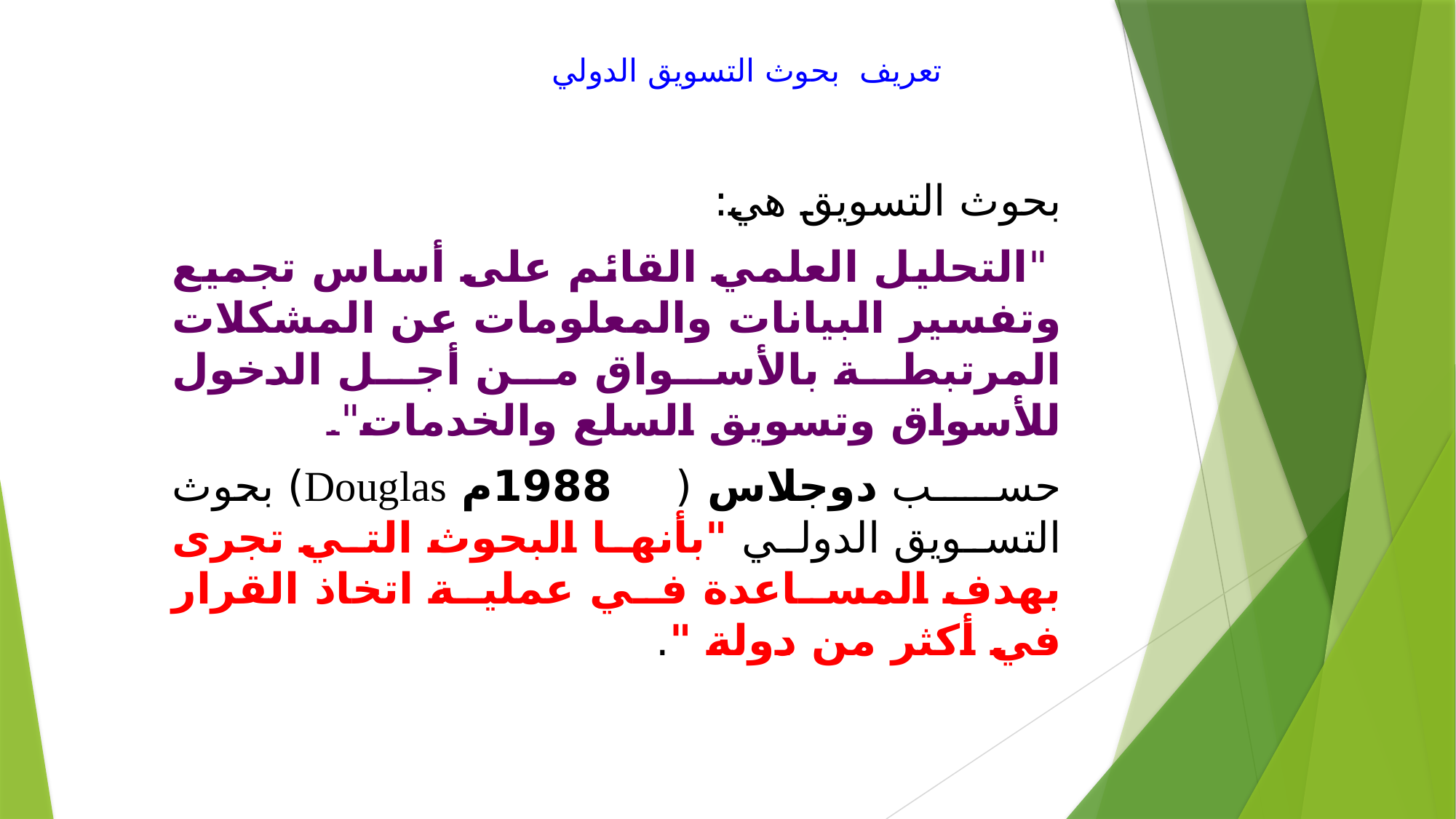

# تعريف  بحوث التسويق الدولي
بحوث التسويق هي:
 "التحليل العلمي القائم على أساس تجميع وتفسير البيانات والمعلومات عن المشكلات المرتبطة بالأسواق من أجل الدخول للأسواق وتسويق السلع والخدمات".
حسب دوجلاس (1988م Douglas) بحوث التسويق الدولي "بأنها البحوث التي تجرى بهدف المساعدة في عملية اتخاذ القرار في أكثر من دولة ".